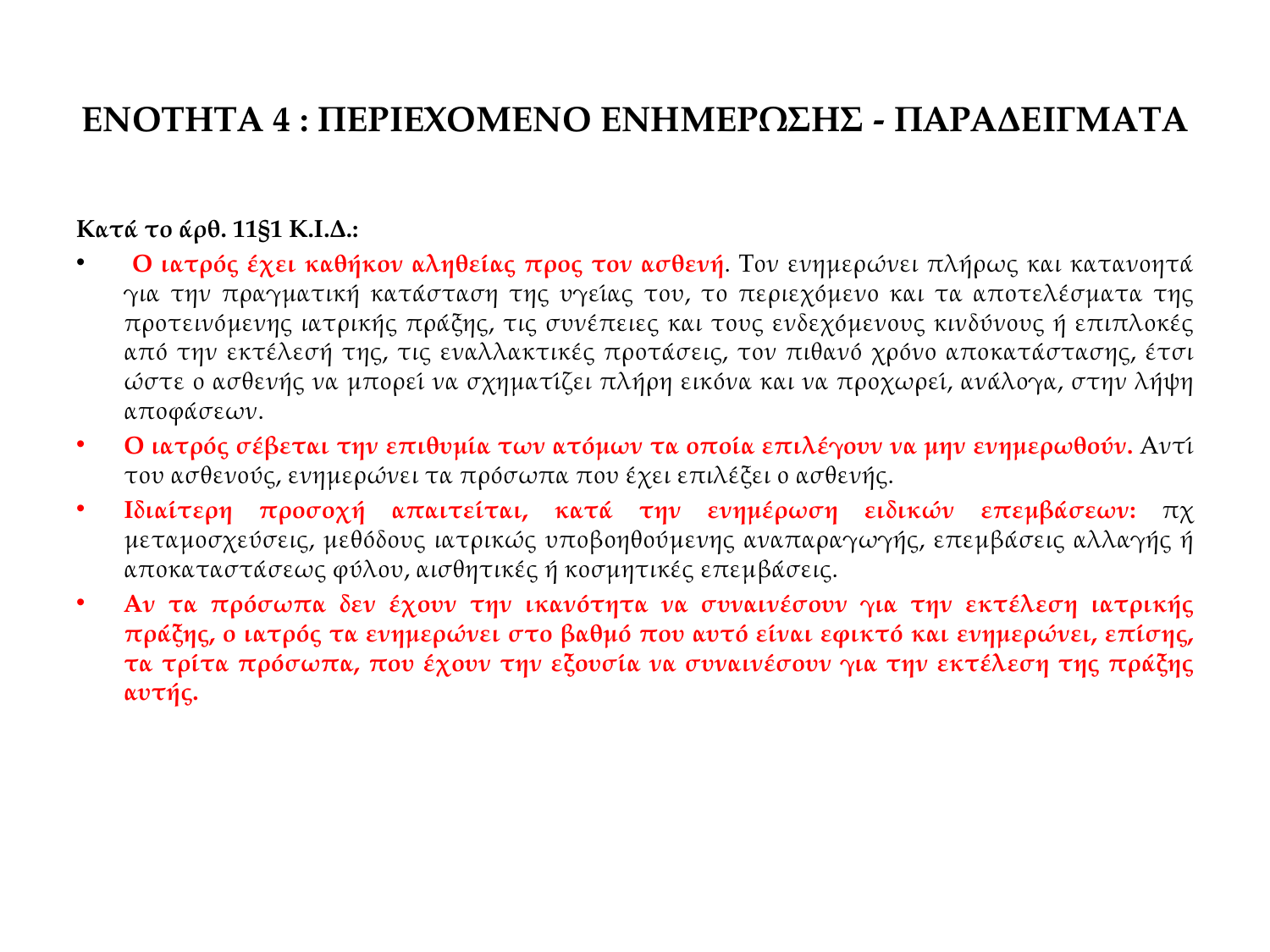

# ΕΝΟΤΗΤΑ 4 : ΠΕΡΙΕΧΟΜΕΝΟ ΕΝΗΜΕΡΩΣΗΣ - ΠΑΡΑΔΕΙΓΜΑΤΑ
Κατά το άρθ. 11§1 Κ.Ι.Δ.:
 Ο ιατρός έχει καθήκον αληθείας προς τον ασθενή. Τον ενημερώνει πλήρως και κατανοητά για την πραγματική κατάσταση της υγείας του, το περιεχόμενο και τα αποτελέσματα της προτεινόμενης ιατρικής πράξης, τις συνέπειες και τους ενδεχόμενους κινδύνους ή επιπλοκές από την εκτέλεσή της, τις εναλλακτικές προτάσεις, τον πιθανό χρόνο αποκατάστασης, έτσι ώστε ο ασθενής να μπορεί να σχηματίζει πλήρη εικόνα και να προχωρεί, ανάλογα, στην λήψη αποφάσεων.
Ο ιατρός σέβεται την επιθυμία των ατόμων τα οποία επιλέγουν να μην ενημερωθούν. Αντί του ασθενούς, ενημερώνει τα πρόσωπα που έχει επιλέξει ο ασθενής.
Ιδιαίτερη προσοχή απαιτείται, κατά την ενημέρωση ειδικών επεμβάσεων: πχ μεταμοσχεύσεις, μεθόδους ιατρικώς υποβοηθούμενης αναπαραγωγής, επεμβάσεις αλλαγής ή αποκαταστάσεως φύλου, αισθητικές ή κοσμητικές επεμβάσεις.
Αν τα πρόσωπα δεν έχουν την ικανότητα να συναινέσουν για την εκτέλεση ιατρικής πράξης, ο ιατρός τα ενημερώνει στο βαθμό που αυτό είναι εφικτό και ενημερώνει, επίσης, τα τρίτα πρόσωπα, που έχουν την εξουσία να συναινέσουν για την εκτέλεση της πράξης αυτής.